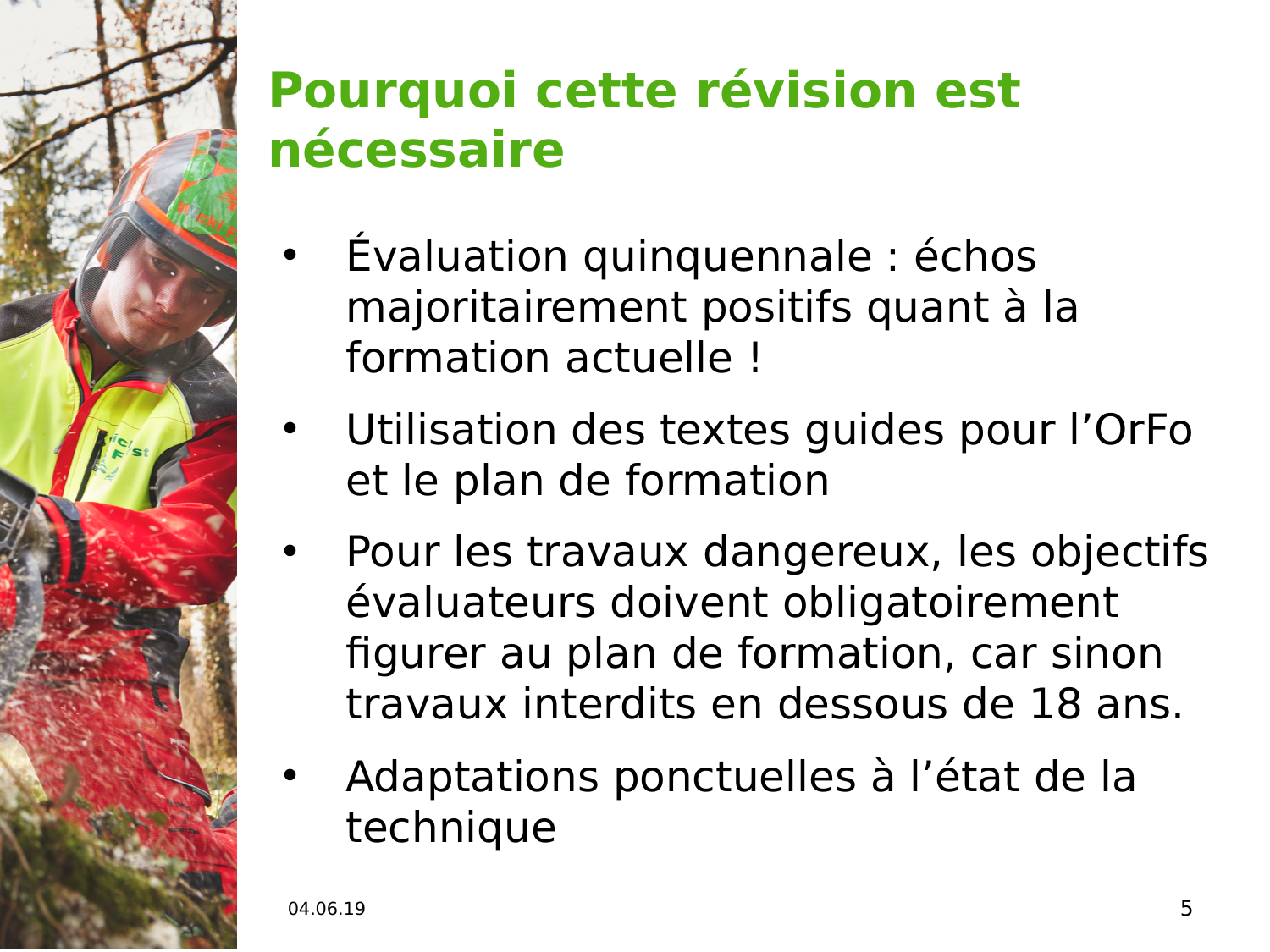

# Pourquoi cette révision est nécessaire
Évaluation quinquennale : échos majoritairement positifs quant à la formation actuelle !
Utilisation des textes guides pour l’OrFo et le plan de formation
Pour les travaux dangereux, les objectifs évaluateurs doivent obligatoirement figurer au plan de formation, car sinon travaux interdits en dessous de 18 ans.
Adaptations ponctuelles à l’état de la technique
04.06.19
5